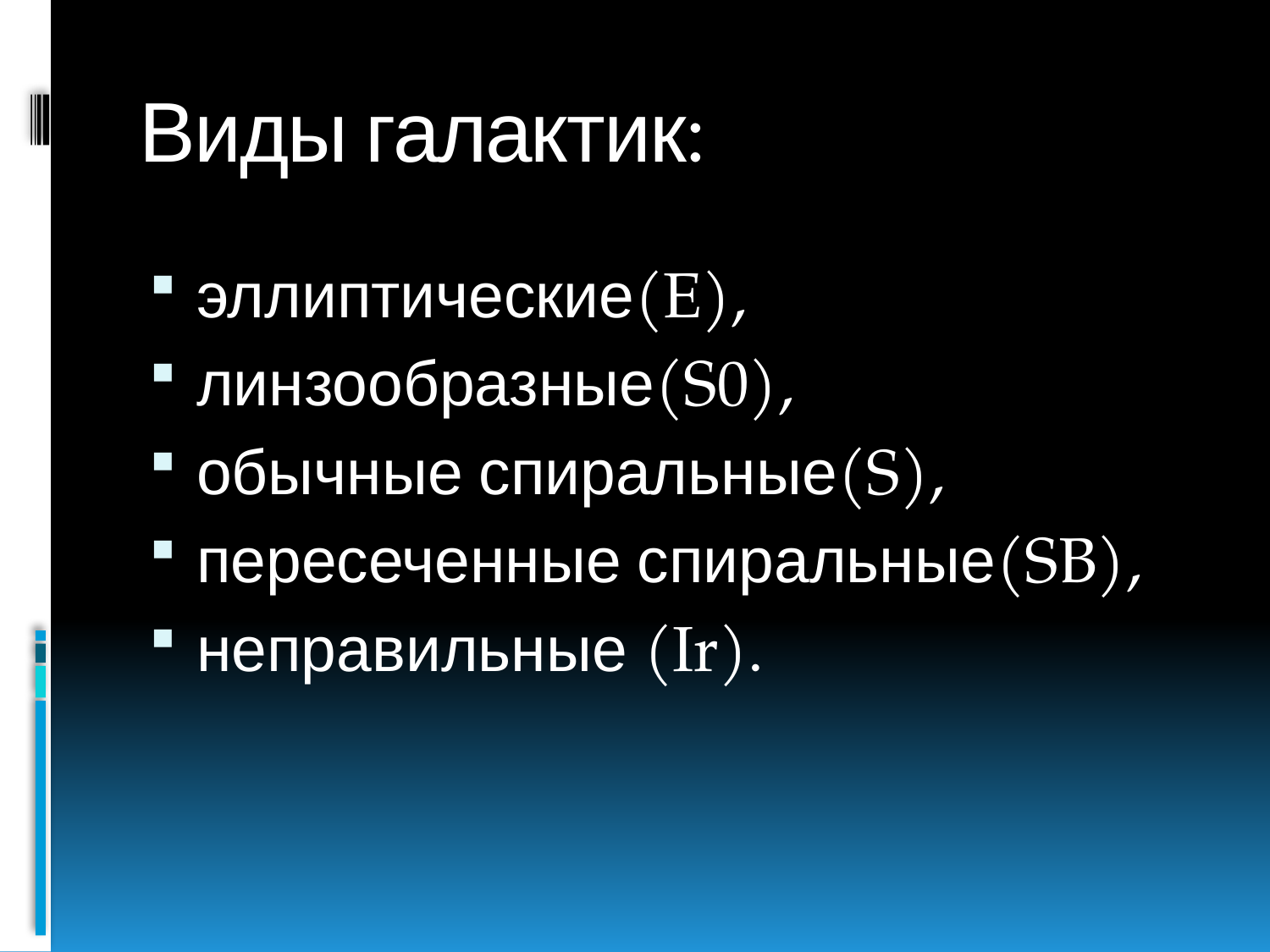

# Виды галактик:
эллиптические(E),
линзообразные(S0),
обычные спиральные(S),
пересеченные спиральные(SB),
неправильные (Ir).